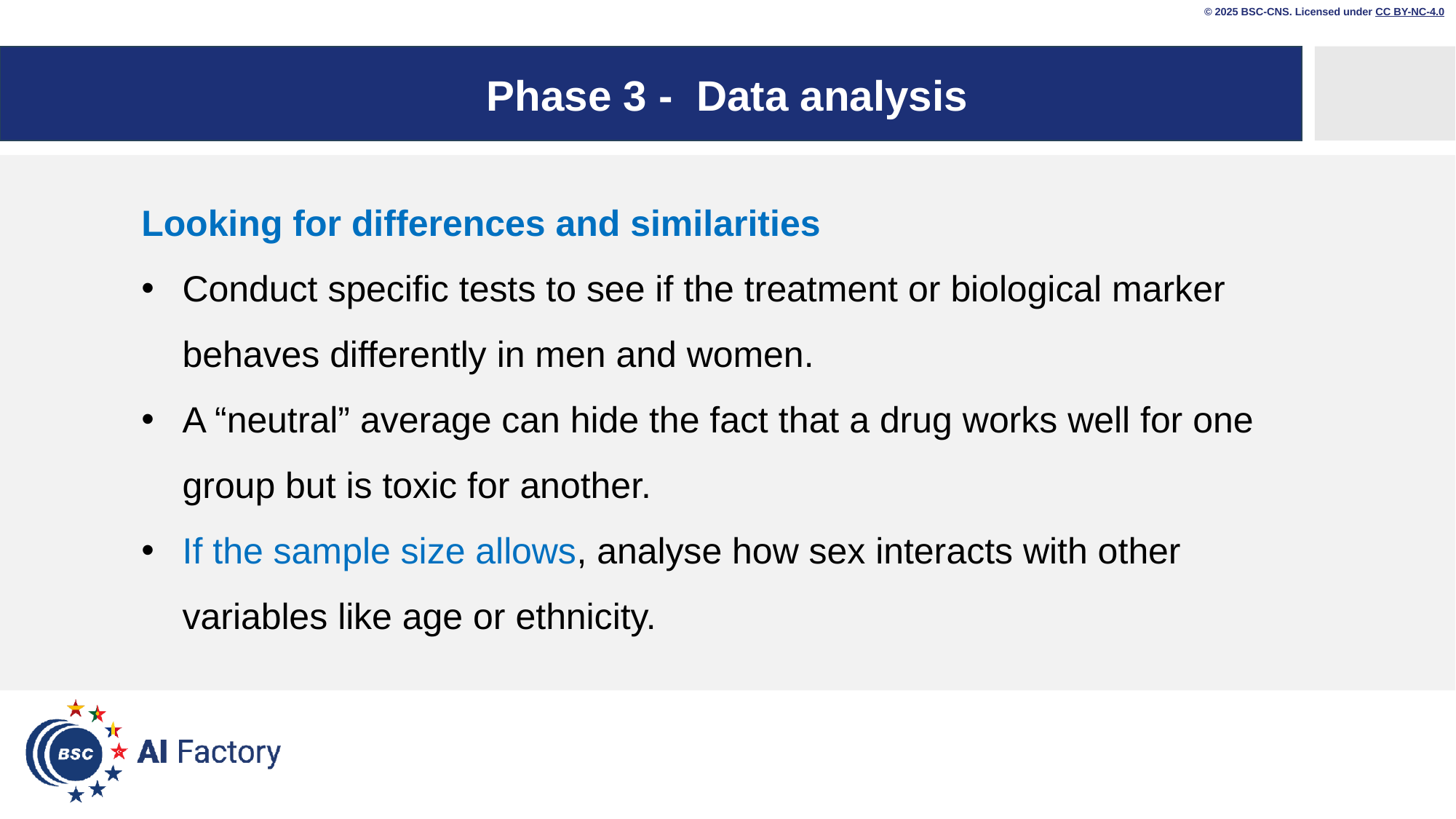

© 2025 BSC-CNS. Licensed under CC BY-NC-4.0
# Phase 3 -  Data analysis
Looking for differences and similarities
Conduct specific tests to see if the treatment or biological marker behaves differently in men and women.
A “neutral” average can hide the fact that a drug works well for one group but is toxic for another.
If the sample size allows, analyse how sex interacts with other variables like age or ethnicity.